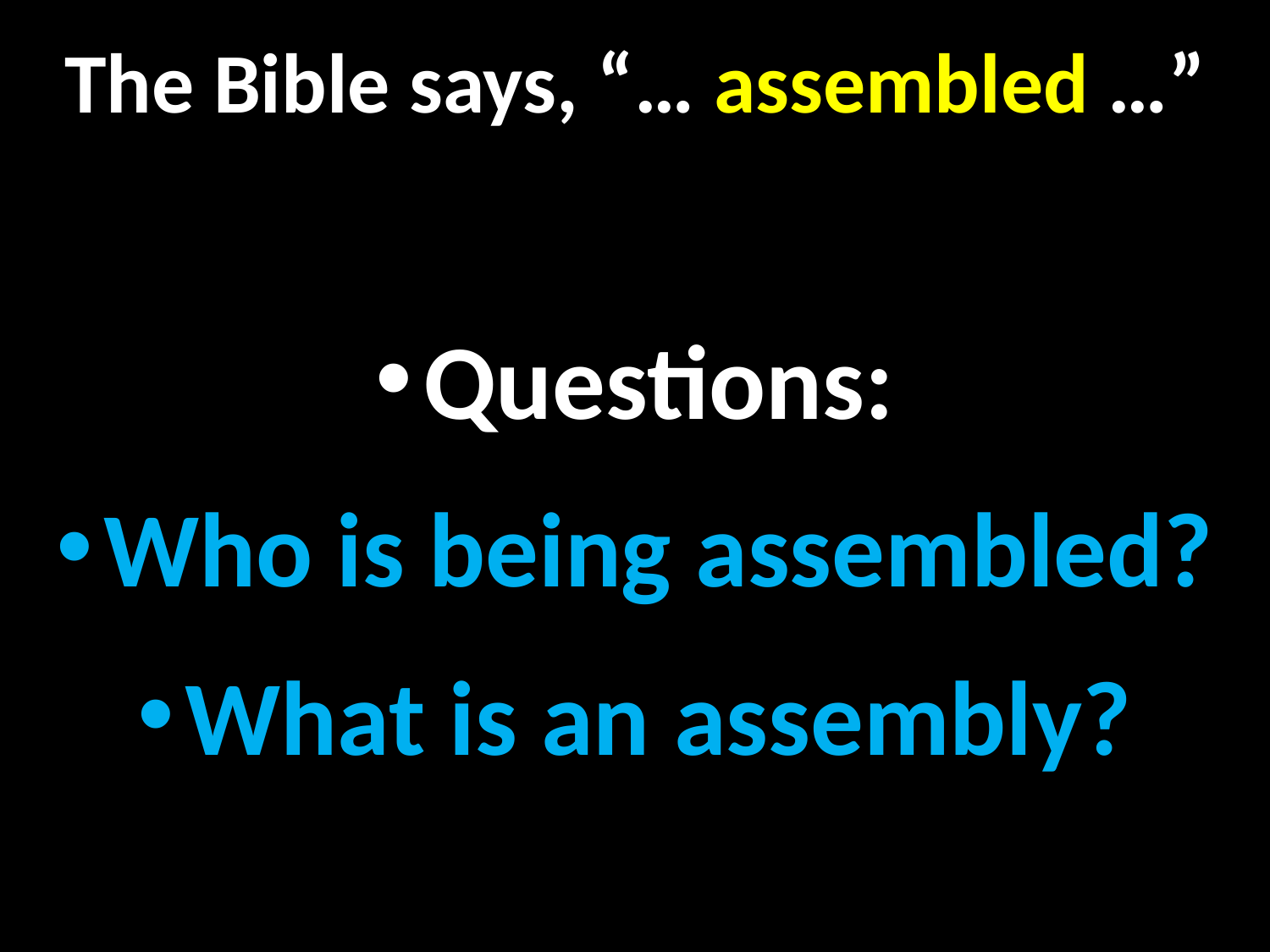

# The Bible says, “… assembled …”
Questions:

Who is being assembled?

What is an assembly?